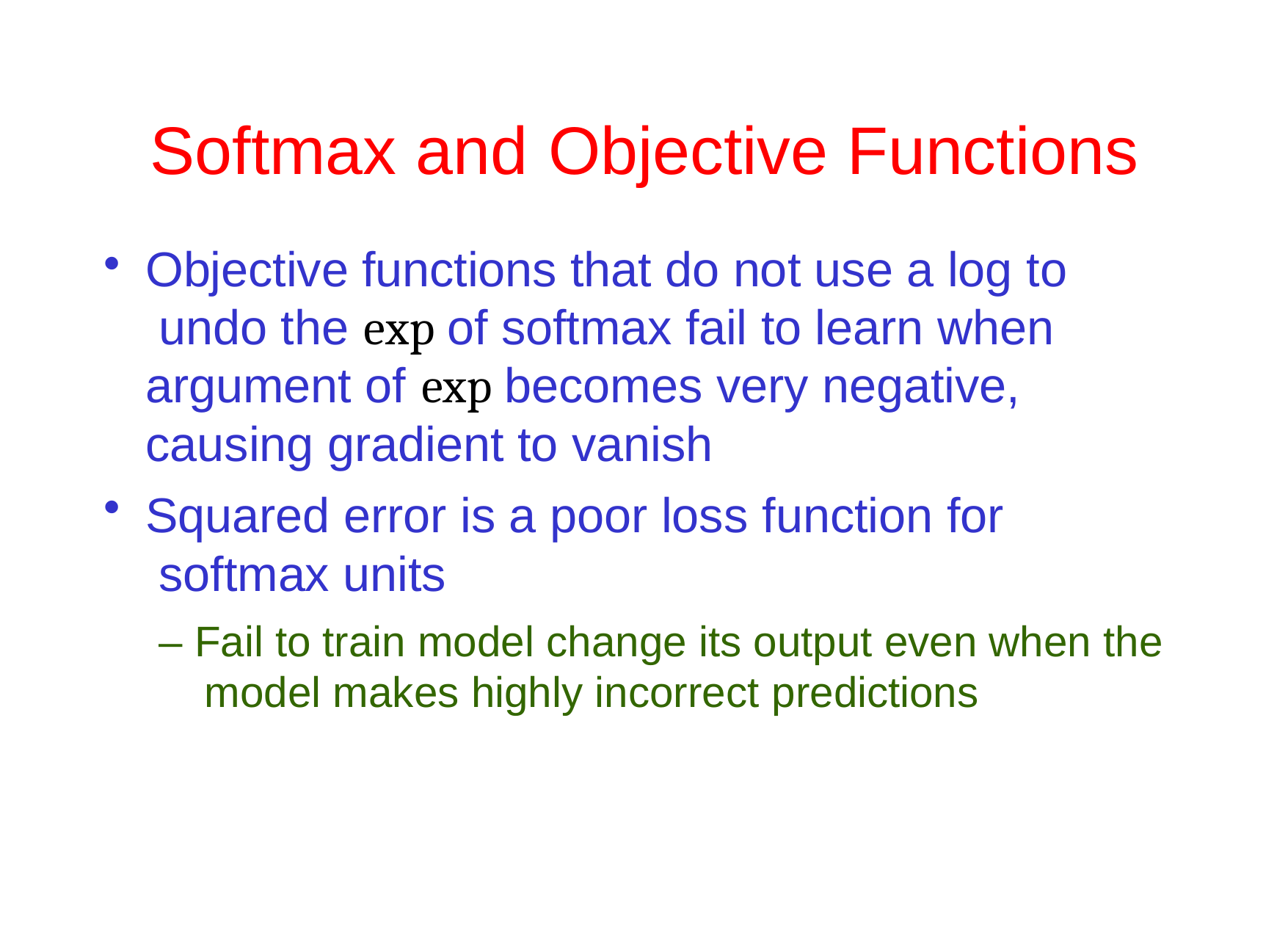

# Softmax and	Objective Functions
Objective functions that do not use a log to  undo the exp of softmax fail to learn when  argument of exp becomes very negative,  causing gradient to vanish
Squared error is a poor loss function for  softmax units
– Fail to train model change its output even when the  model makes highly incorrect predictions